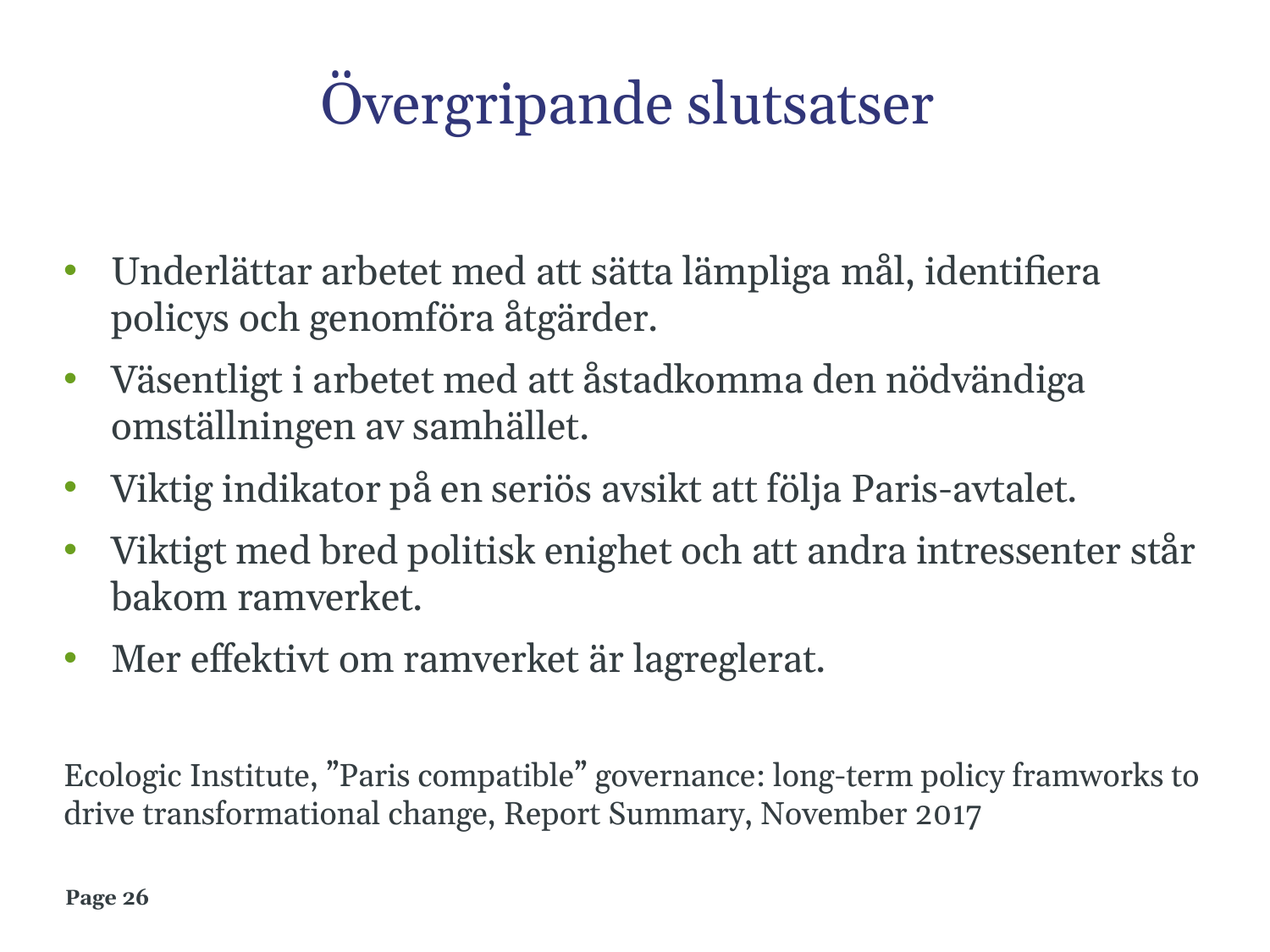

# Övergripande slutsatser
Underlättar arbetet med att sätta lämpliga mål, identifiera policys och genomföra åtgärder.
Väsentligt i arbetet med att åstadkomma den nödvändiga omställningen av samhället.
Viktig indikator på en seriös avsikt att följa Paris-avtalet.
Viktigt med bred politisk enighet och att andra intressenter står bakom ramverket.
Mer effektivt om ramverket är lagreglerat.

Ecologic Institute, ”Paris compatible” governance: long-term policy framworks to drive transformational change, Report Summary, November 2017

Page 26